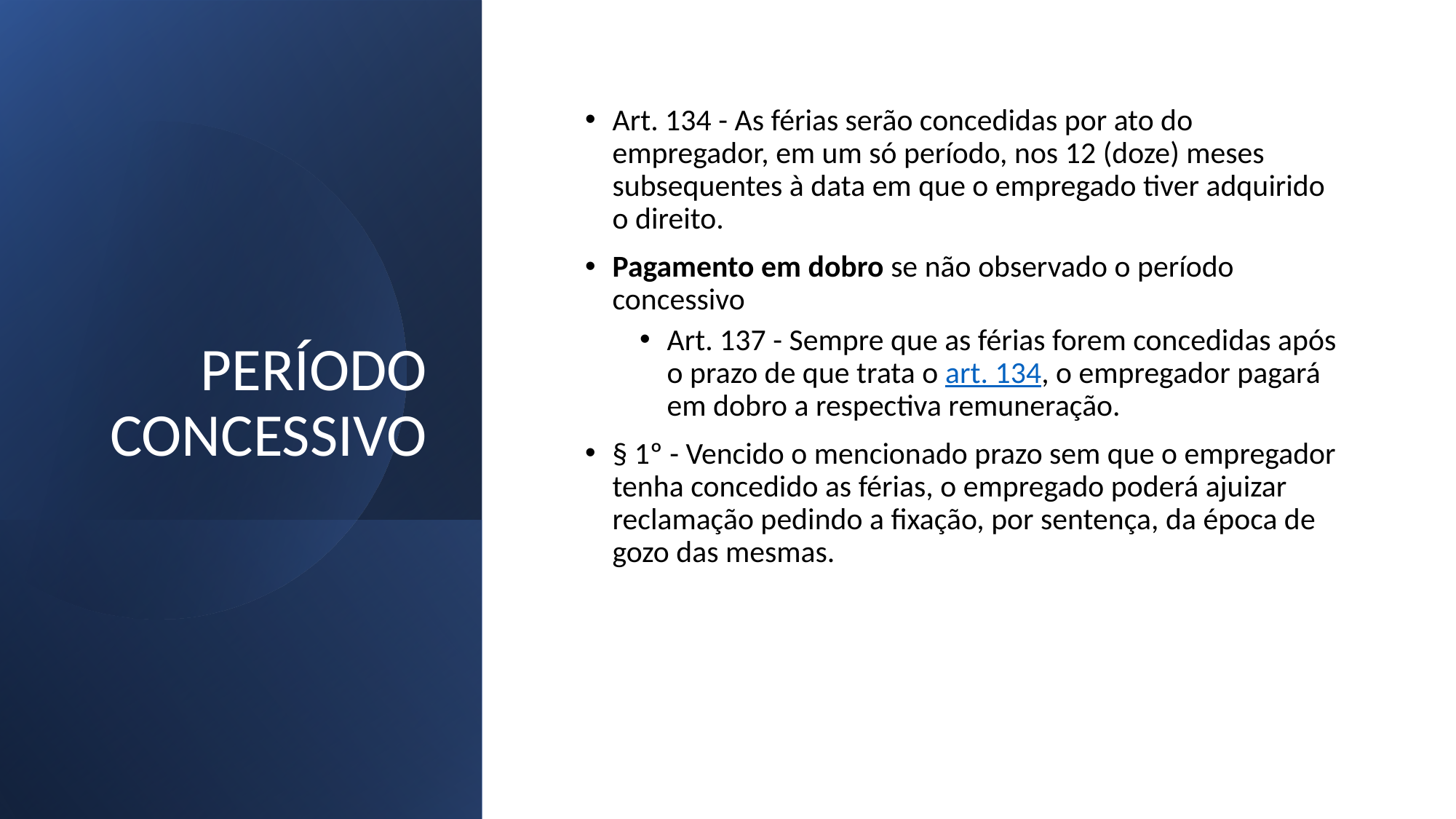

# PERÍODO CONCESSIVO
Art. 134 - As férias serão concedidas por ato do empregador, em um só período, nos 12 (doze) meses subsequentes à data em que o empregado tiver adquirido o direito.
Pagamento em dobro se não observado o período concessivo
Art. 137 - Sempre que as férias forem concedidas após o prazo de que trata o art. 134, o empregador pagará em dobro a respectiva remuneração.
§ 1º - Vencido o mencionado prazo sem que o empregador tenha concedido as férias, o empregado poderá ajuizar reclamação pedindo a fixação, por sentença, da época de gozo das mesmas.